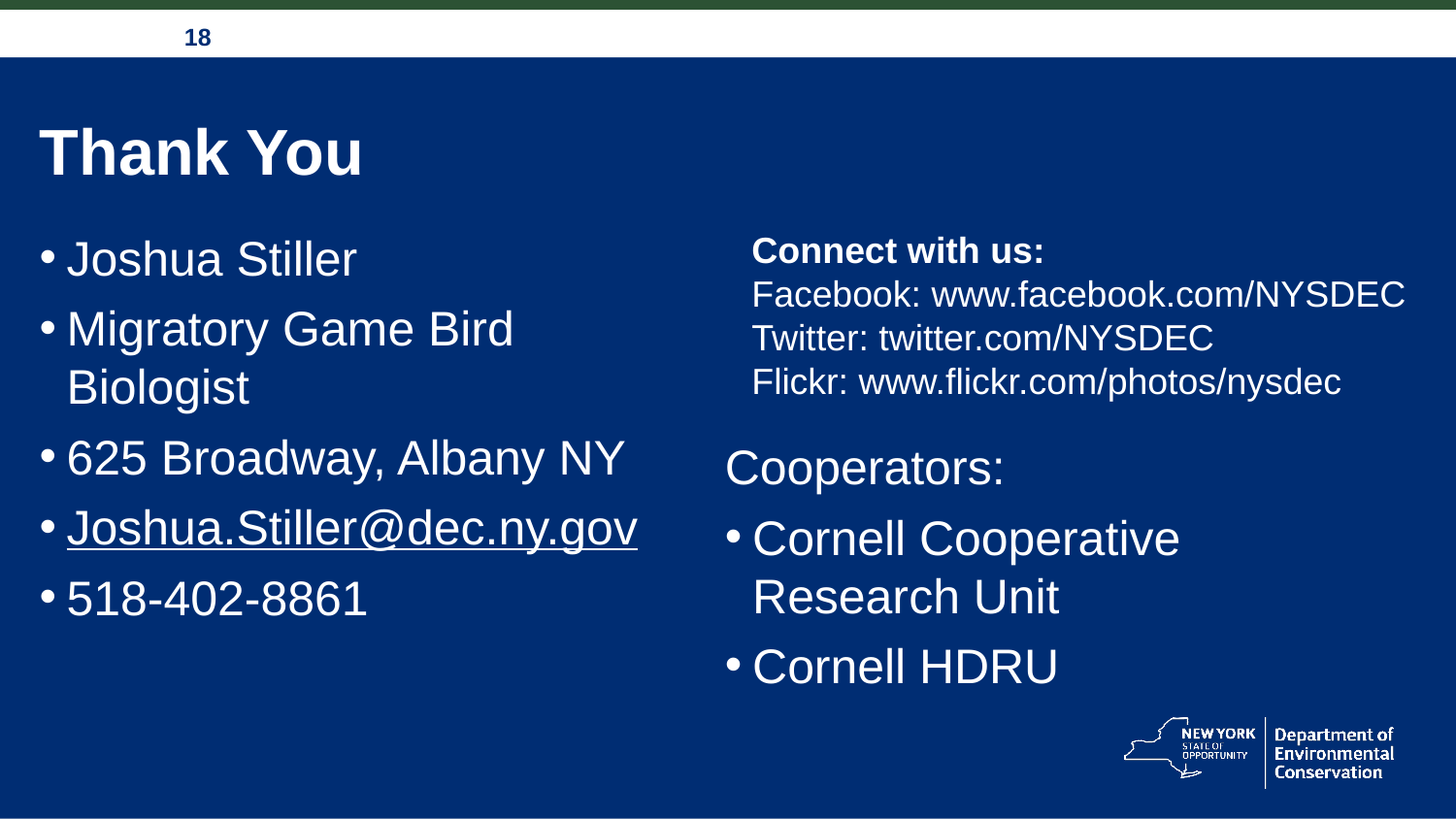

# Thank You
Joshua Stiller
Migratory Game Bird Biologist
625 Broadway, Albany NY
Joshua.Stiller@dec.ny.gov
518-402-8861
Connect with us:
Facebook: www.facebook.com/NYSDEC
Twitter: twitter.com/NYSDEC
Flickr: www.flickr.com/photos/nysdec
Cooperators:
Cornell Cooperative Research Unit
Cornell HDRU